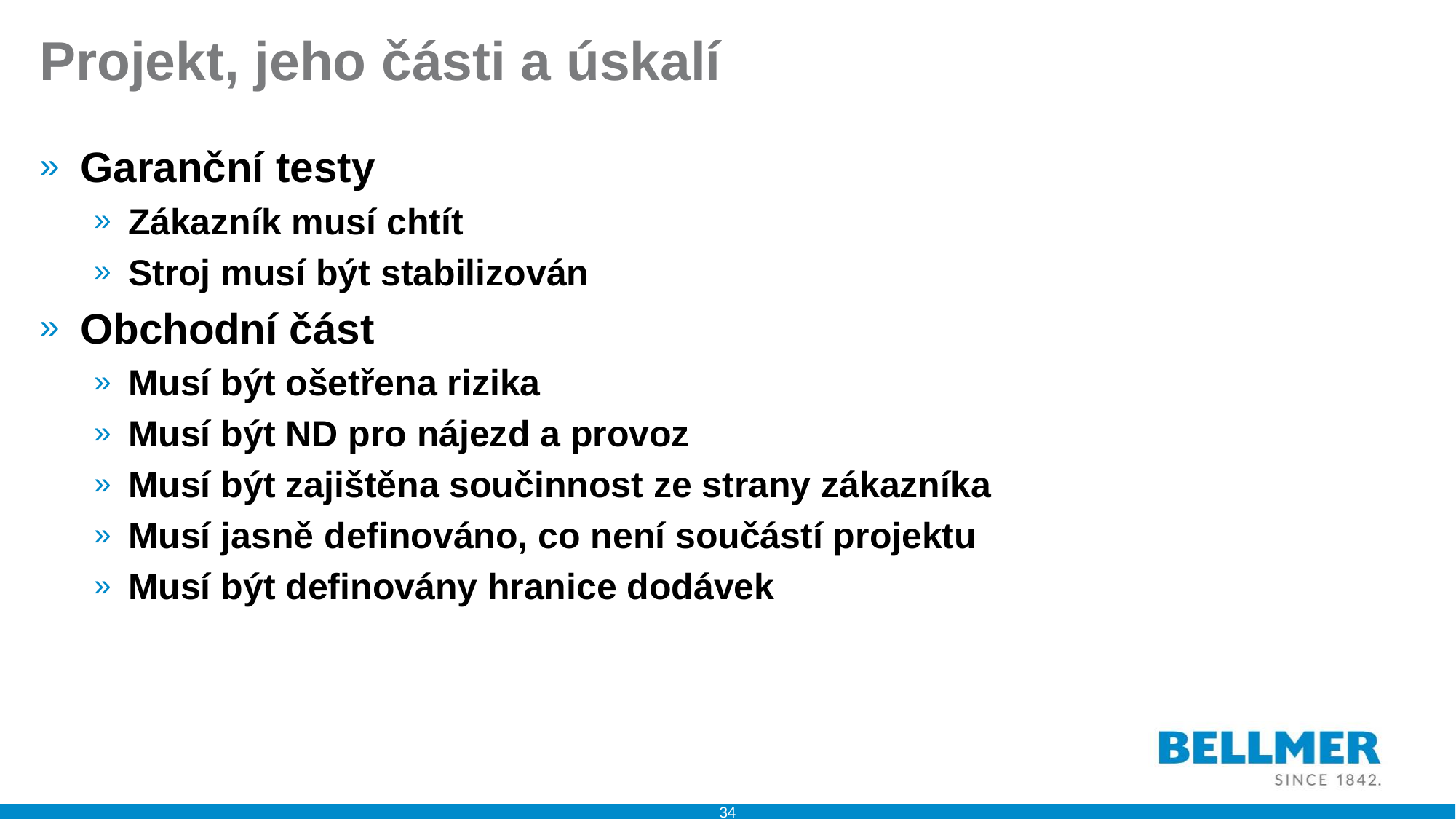

# Projekt, jeho části a úskalí
Garanční testy
Zákazník musí chtít
Stroj musí být stabilizován
Obchodní část
Musí být ošetřena rizika
Musí být ND pro nájezd a provoz
Musí být zajištěna součinnost ze strany zákazníka
Musí jasně definováno, co není součástí projektu
Musí být definovány hranice dodávek
34